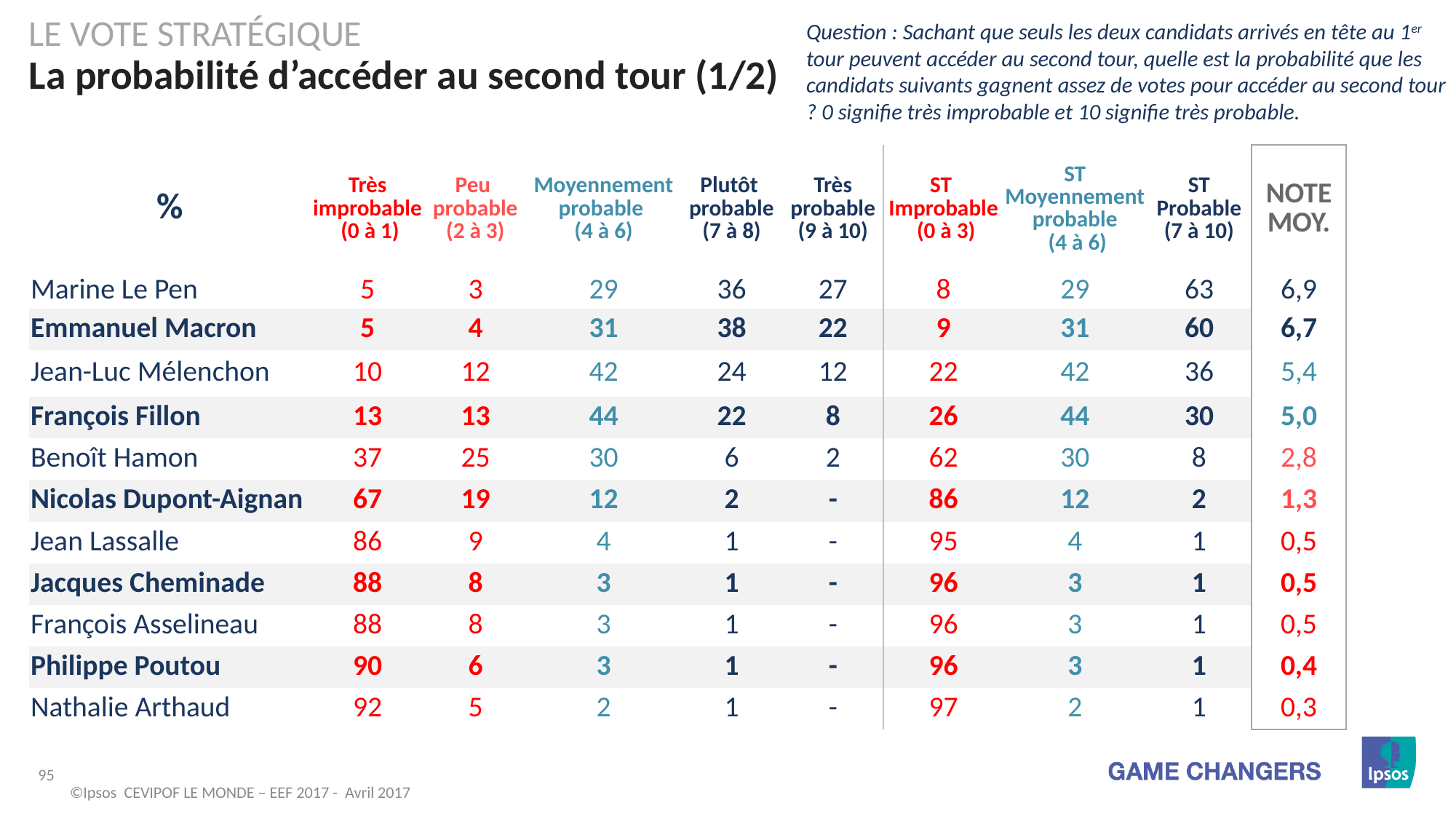

Le vote stratégique
Question : Sachant que seuls les deux candidats arrivés en tête au 1er tour peuvent accéder au second tour, quelle est la probabilité que les candidats suivants gagnent assez de votes pour accéder au second tour ? 0 signifie très improbable et 10 signifie très probable.
# La probabilité d’accéder au second tour (1/2)
| % | Très improbable (0 à 1) | Peu probable (2 à 3) | Moyennement probable (4 à 6) | Plutôt probable (7 à 8) | Très probable (9 à 10) | ST Improbable (0 à 3) | ST Moyennement probable (4 à 6) | ST Probable (7 à 10) | NOTE MOY. |
| --- | --- | --- | --- | --- | --- | --- | --- | --- | --- |
| Marine Le Pen | 5 | 3 | 29 | 36 | 27 | 8 | 29 | 63 | 6,9 |
| Emmanuel Macron | 5 | 4 | 31 | 38 | 22 | 9 | 31 | 60 | 6,7 |
| Jean-Luc Mélenchon | 10 | 12 | 42 | 24 | 12 | 22 | 42 | 36 | 5,4 |
| François Fillon | 13 | 13 | 44 | 22 | 8 | 26 | 44 | 30 | 5,0 |
| Benoît Hamon | 37 | 25 | 30 | 6 | 2 | 62 | 30 | 8 | 2,8 |
| Nicolas Dupont-Aignan | 67 | 19 | 12 | 2 | - | 86 | 12 | 2 | 1,3 |
| Jean Lassalle | 86 | 9 | 4 | 1 | - | 95 | 4 | 1 | 0,5 |
| Jacques Cheminade | 88 | 8 | 3 | 1 | - | 96 | 3 | 1 | 0,5 |
| François Asselineau | 88 | 8 | 3 | 1 | - | 96 | 3 | 1 | 0,5 |
| Philippe Poutou | 90 | 6 | 3 | 1 | - | 96 | 3 | 1 | 0,4 |
| Nathalie Arthaud | 92 | 5 | 2 | 1 | - | 97 | 2 | 1 | 0,3 |
©Ipsos  CEVIPOF LE MONDE – EEF 2017 -  Avril 2017